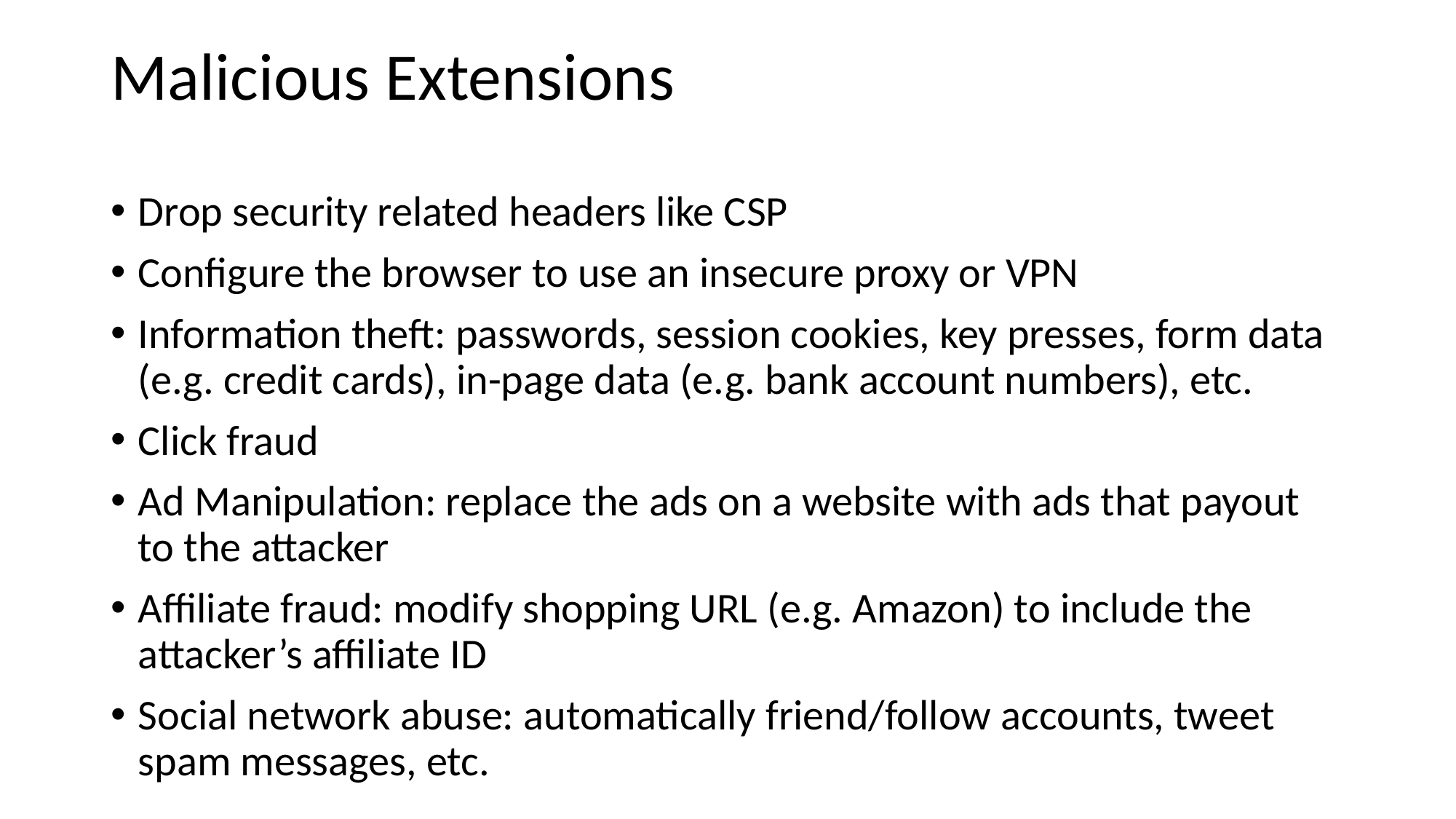

# Malicious Extensions
Drop security related headers like CSP
Configure the browser to use an insecure proxy or VPN
Information theft: passwords, session cookies, key presses, form data (e.g. credit cards), in-page data (e.g. bank account numbers), etc.
Click fraud
Ad Manipulation: replace the ads on a website with ads that payout to the attacker
Affiliate fraud: modify shopping URL (e.g. Amazon) to include the attacker’s affiliate ID
Social network abuse: automatically friend/follow accounts, tweet spam messages, etc.